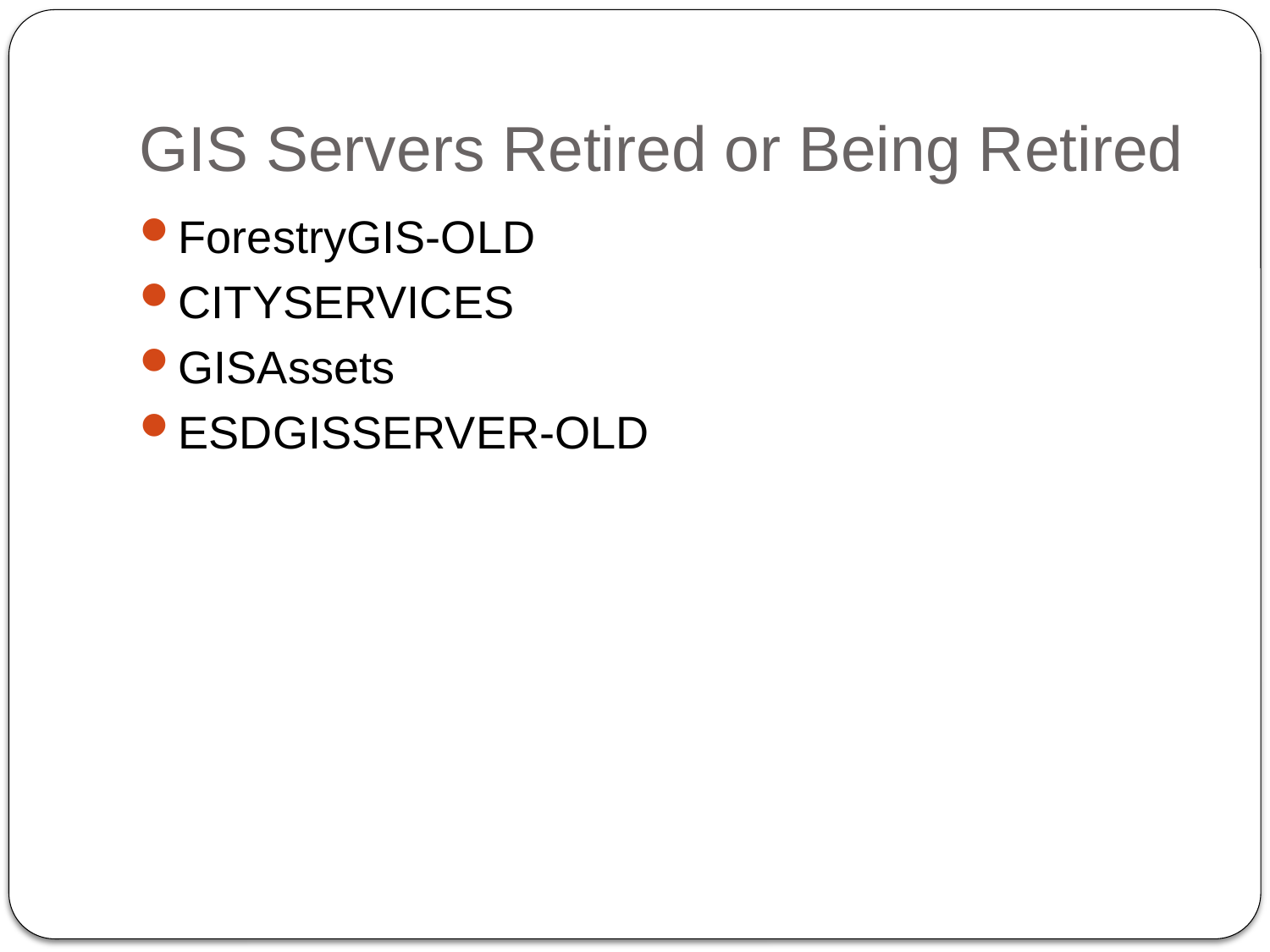

# GIS Servers Retired or Being Retired
ForestryGIS-OLD
CITYSERVICES
GISAssets
ESDGISSERVER-OLD